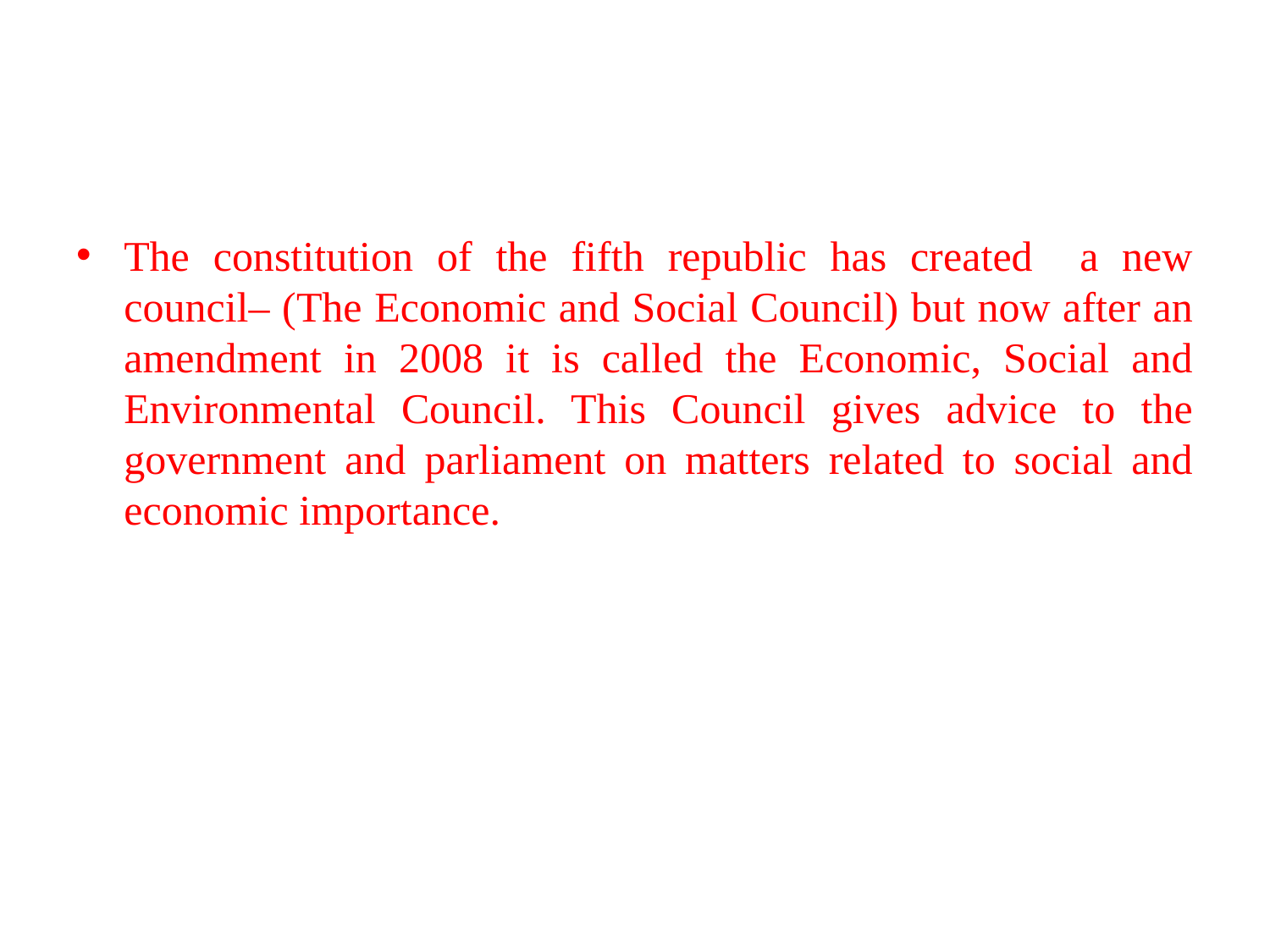

#
The constitution of the fifth republic has created  a new council– (The Economic and Social Council) but now after an amendment in 2008 it is called the Economic, Social and Environmental Council. This Council gives advice to the government and parliament on matters related to social and economic importance.